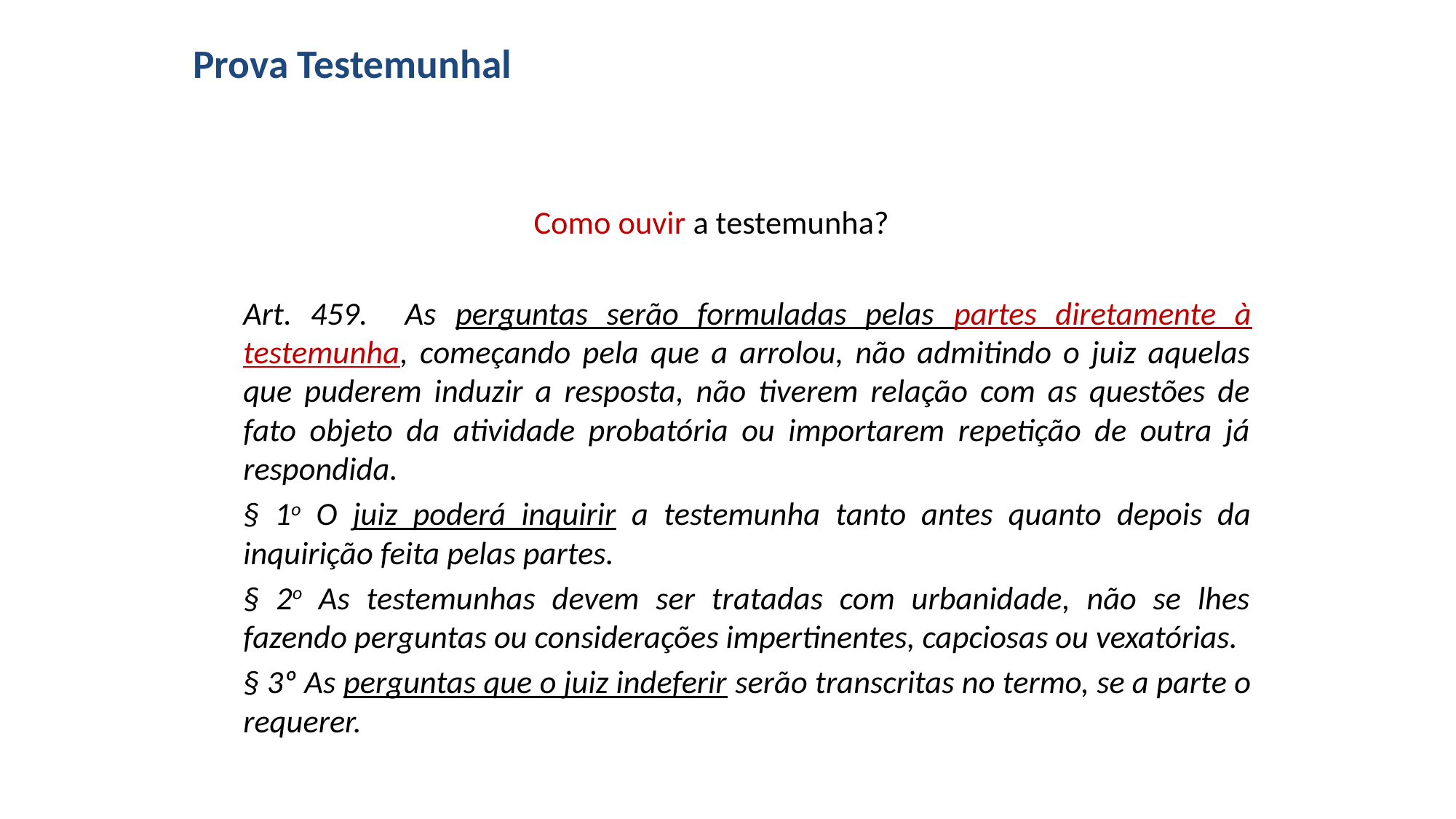

# Prova Testemunhal
Como ouvir a testemunha?

Art. 459.  As perguntas serão formuladas pelas partes diretamente à testemunha, começando pela que a arrolou, não admitindo o juiz aquelas que puderem induzir a resposta, não tiverem relação com as questões de fato objeto da atividade probatória ou importarem repetição de outra já respondida.
§ 1o O juiz poderá inquirir a testemunha tanto antes quanto depois da inquirição feita pelas partes.
§ 2o As testemunhas devem ser tratadas com urbanidade, não se lhes fazendo perguntas ou considerações impertinentes, capciosas ou vexatórias.
§ 3º As perguntas que o juiz indeferir serão transcritas no termo, se a parte o requerer.